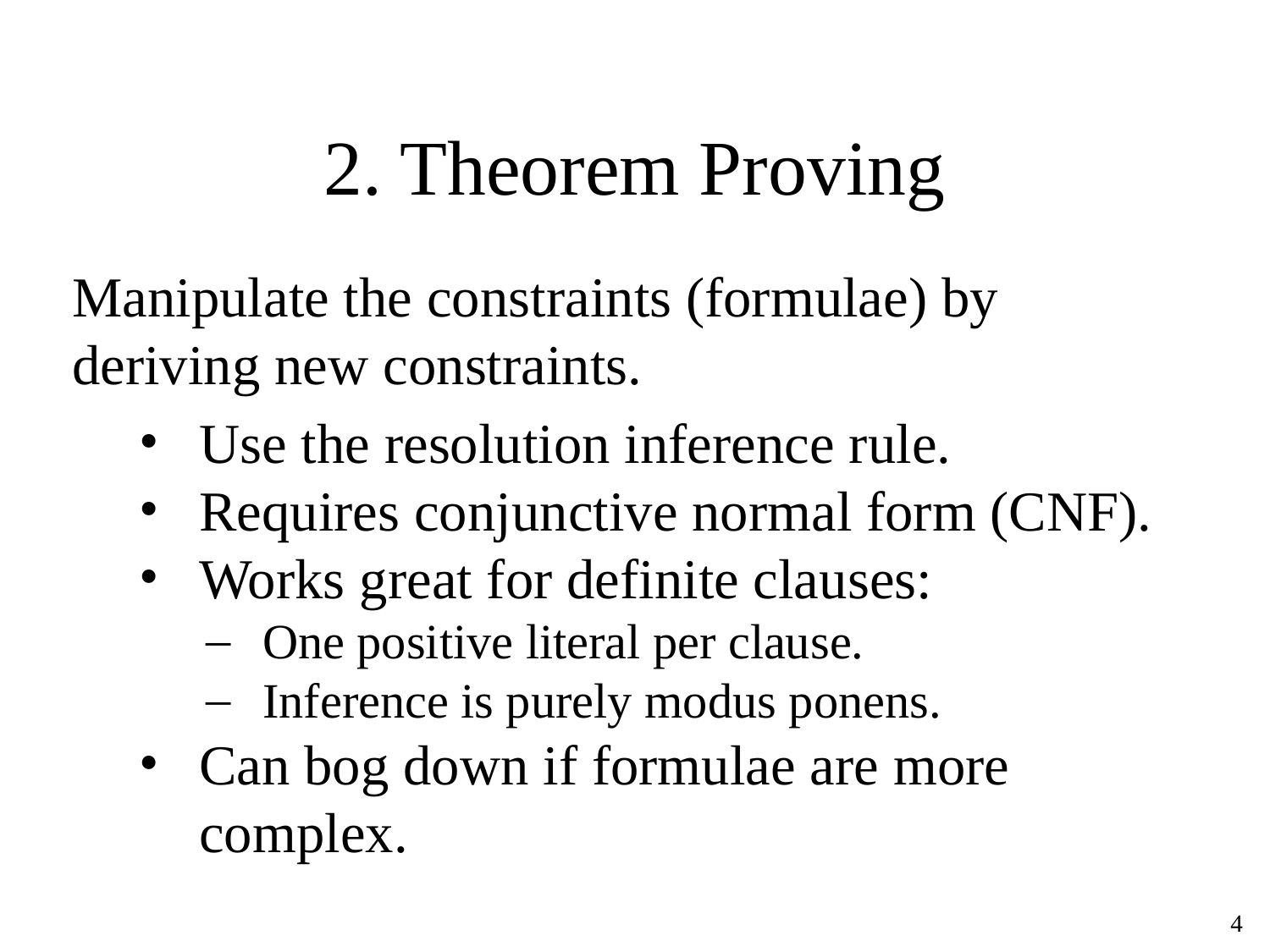

# 2. Theorem Proving
Manipulate the constraints (formulae) by deriving new constraints.
Use the resolution inference rule.
Requires conjunctive normal form (CNF).
Works great for definite clauses:
One positive literal per clause.
Inference is purely modus ponens.
Can bog down if formulae are more complex.

4